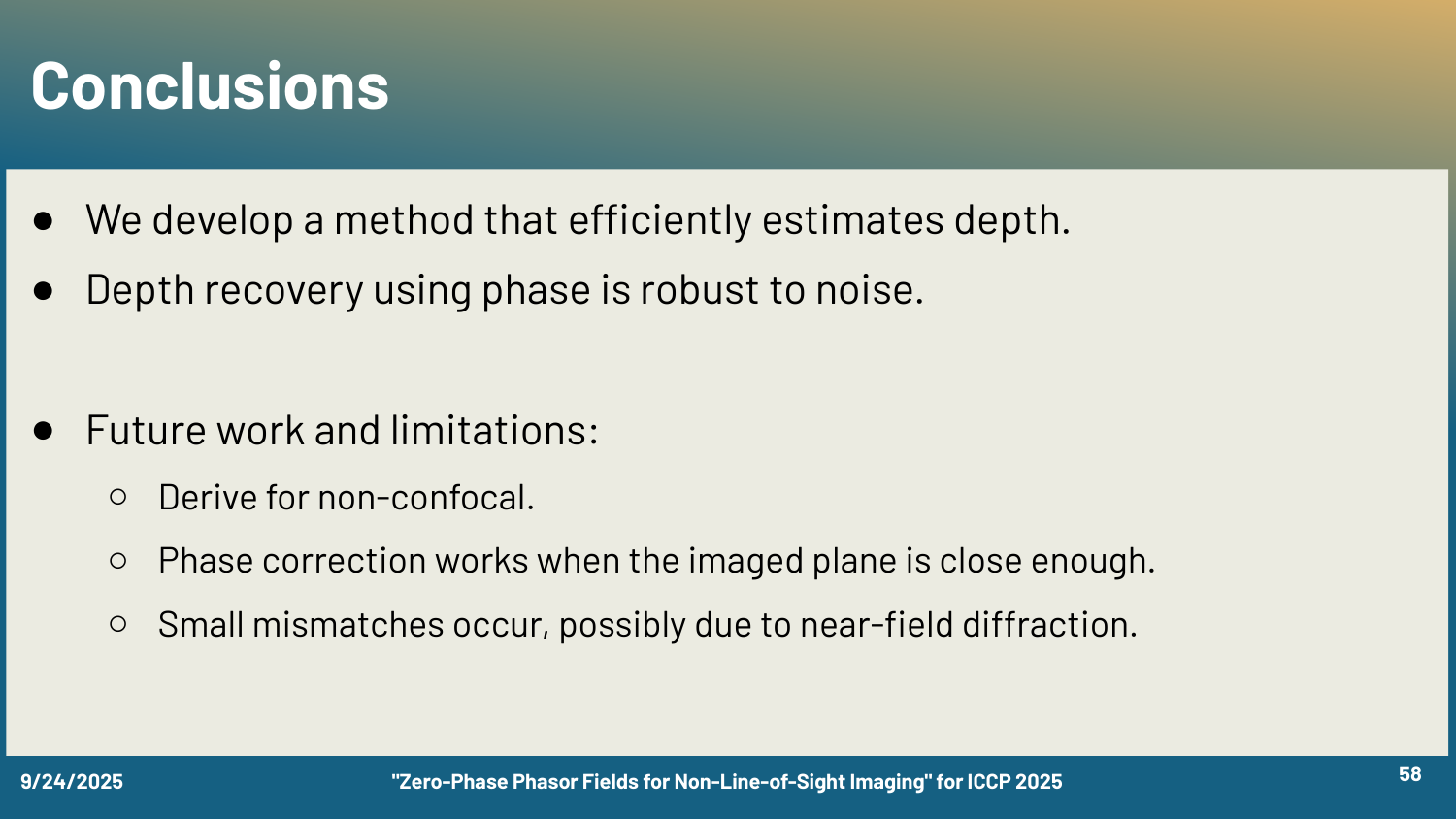

# Conclusions
We develop a method that efficiently estimates depth.
Depth recovery using phase is robust to noise.

Future work and limitations:
Derive for non-confocal.
Phase correction works when the imaged plane is close enough.
Small mismatches occur, possibly due to near-field diffraction.

58
9/24/2025
"Zero-Phase Phasor Fields for Non-Line-of-Sight Imaging" for ICCP 2025